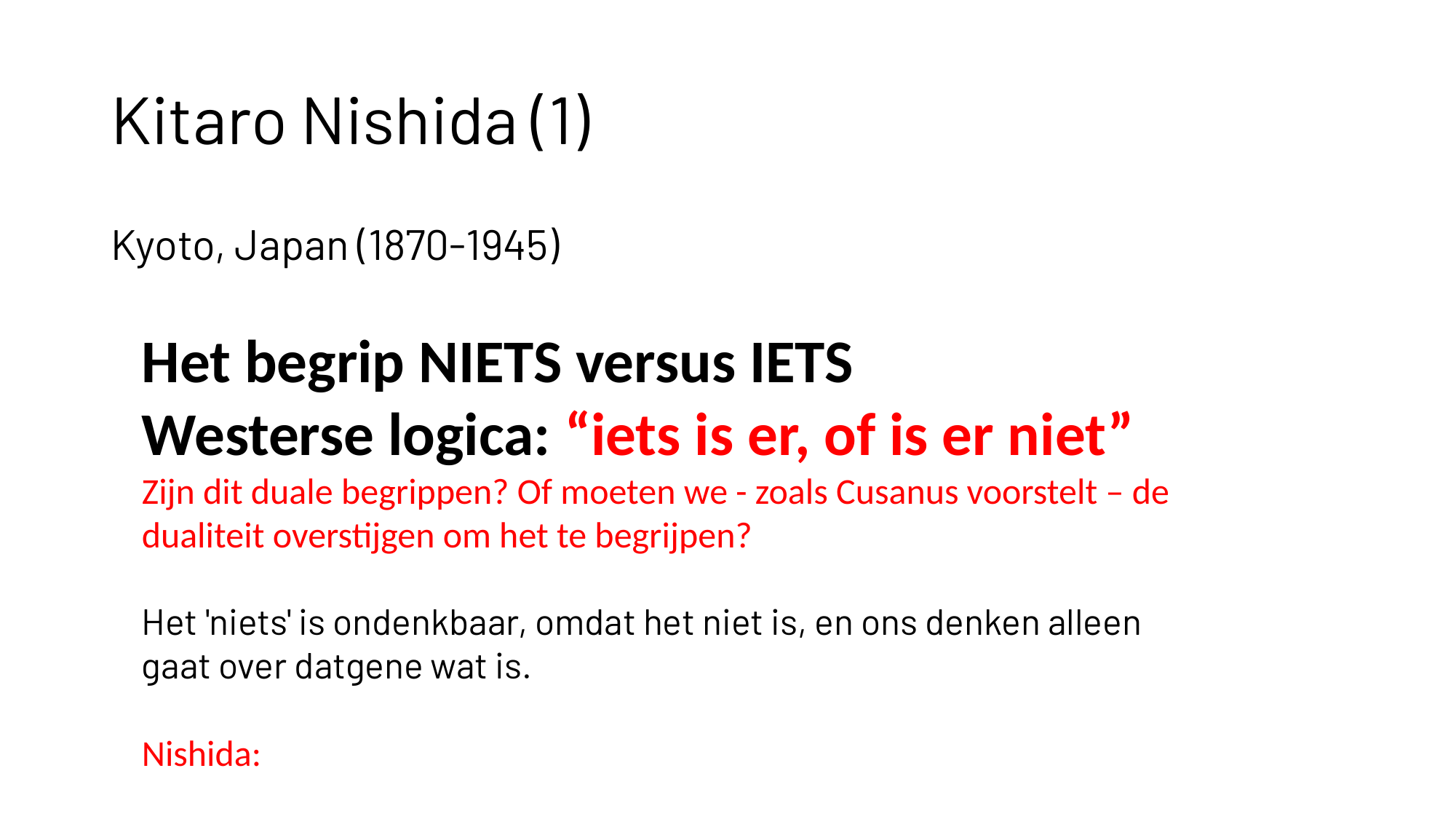

# Kitaro Nishida (1)
Kyoto, Japan (1870-1945)
Het begrip NIETS versus IETS
Westerse logica: “iets is er, of is er niet”
Zijn dit duale begrippen? Of moeten we - zoals Cusanus voorstelt – de dualiteit overstijgen om het te begrijpen?

Het 'niets' is ondenkbaar, omdat het niet is, en ons denken alleen gaat over datgene wat is.

Nishida: